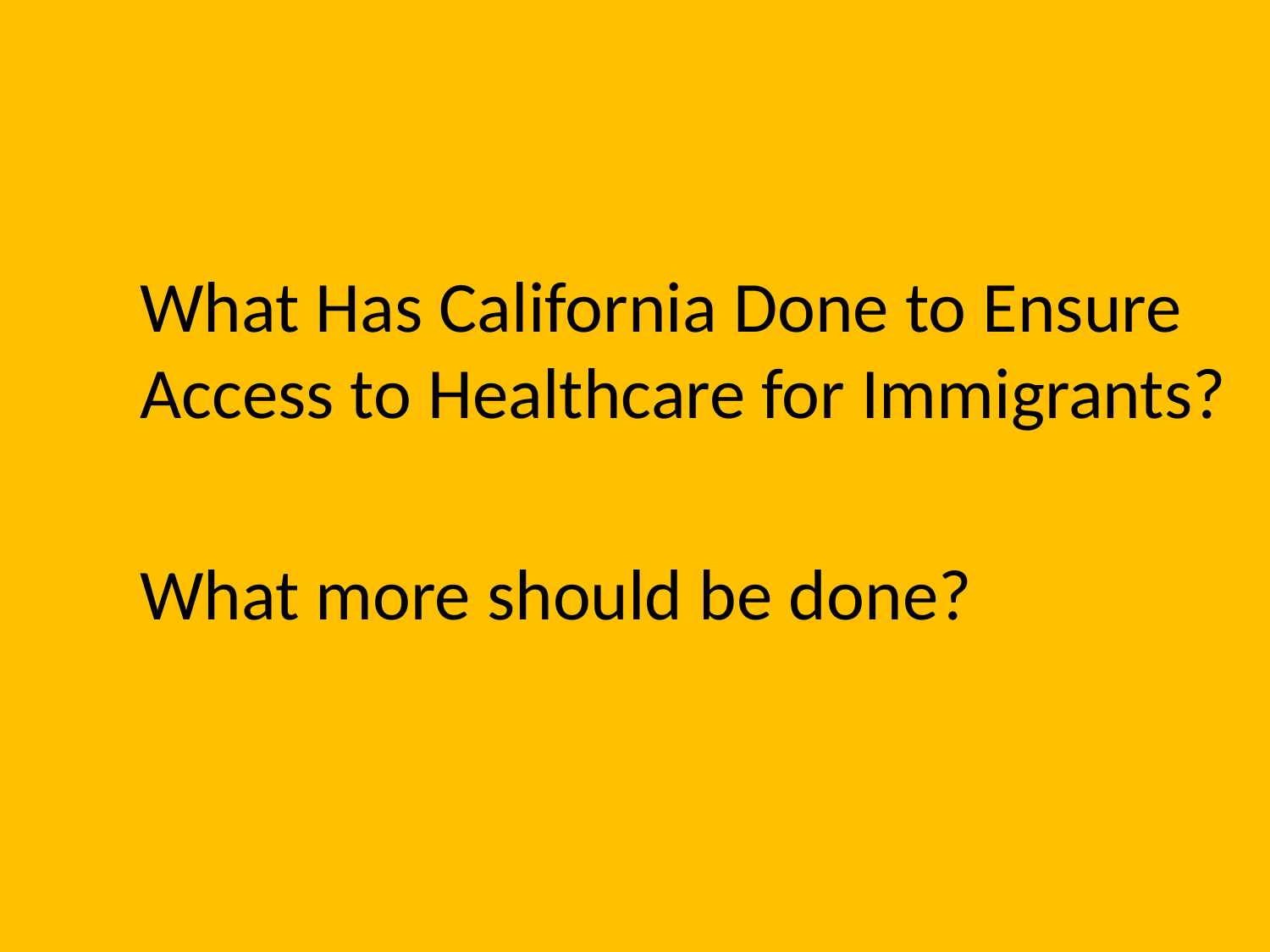

What Has California Done to Ensure Access to Healthcare for Immigrants?

What more should be done?